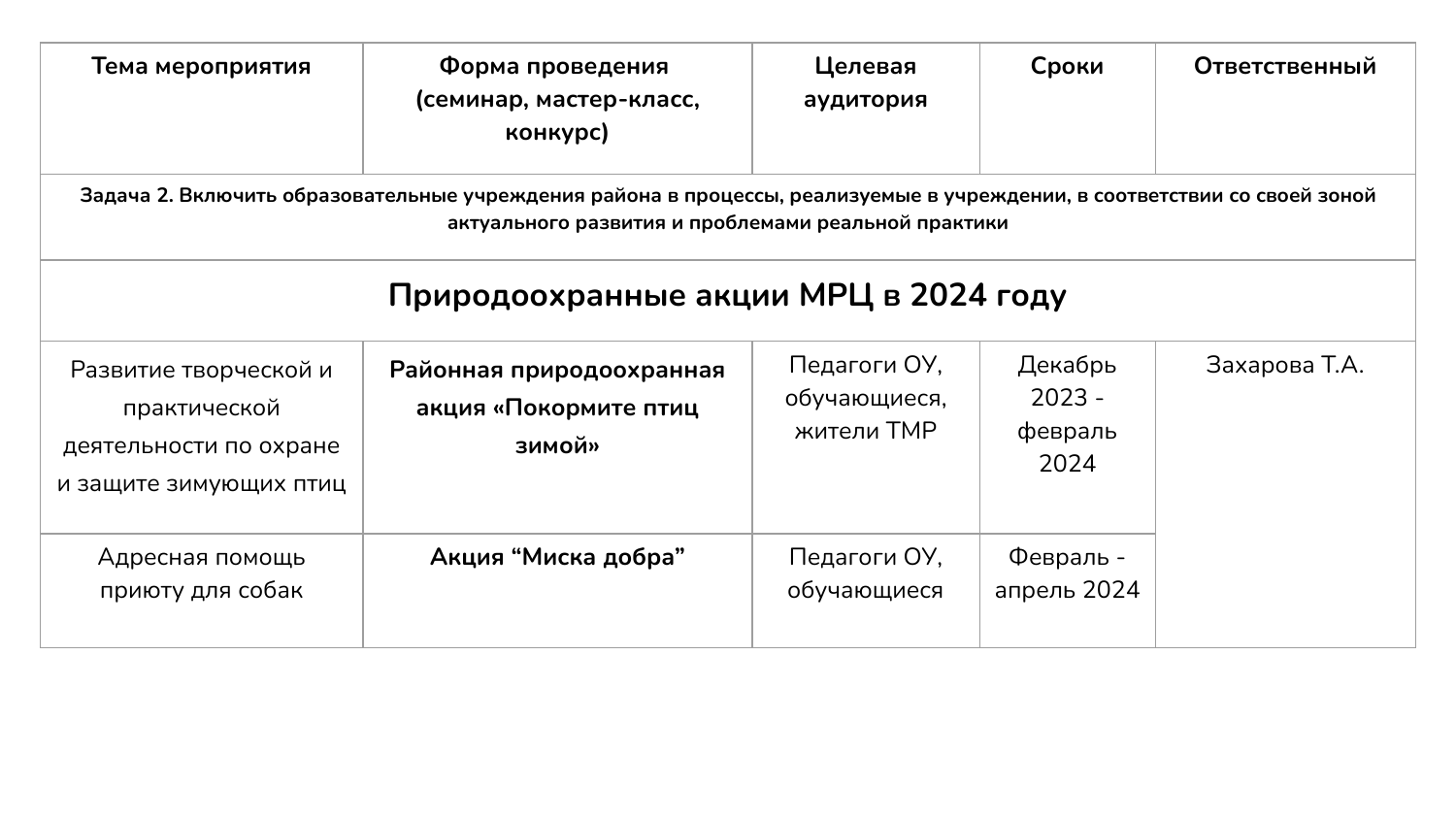

| Тема мероприятия | Форма проведения (семинар, мастер-класс, конкурс) | Целевая аудитория | Сроки | Ответственный |
| --- | --- | --- | --- | --- |
| Задача 2. Включить образовательные учреждения района в процессы, реализуемые в учреждении, в соответствии со своей зоной актуального развития и проблемами реальной практики |  |  |  |  |
| Природоохранные акции МРЦ в 2024 году |  |  |  |  |
| Развитие творческой и практической деятельности по охране и защите зимующих птиц | Районная природоохранная акция «Покормите птиц зимой» | Педагоги ОУ, обучающиеся, жители ТМР | Декабрь 2023 - февраль 2024 | Захарова Т.А. |
| Адресная помощь приюту для собак | Акция “Миска добра” | Педагоги ОУ, обучающиеся | Февраль - апрель 2024 |  |